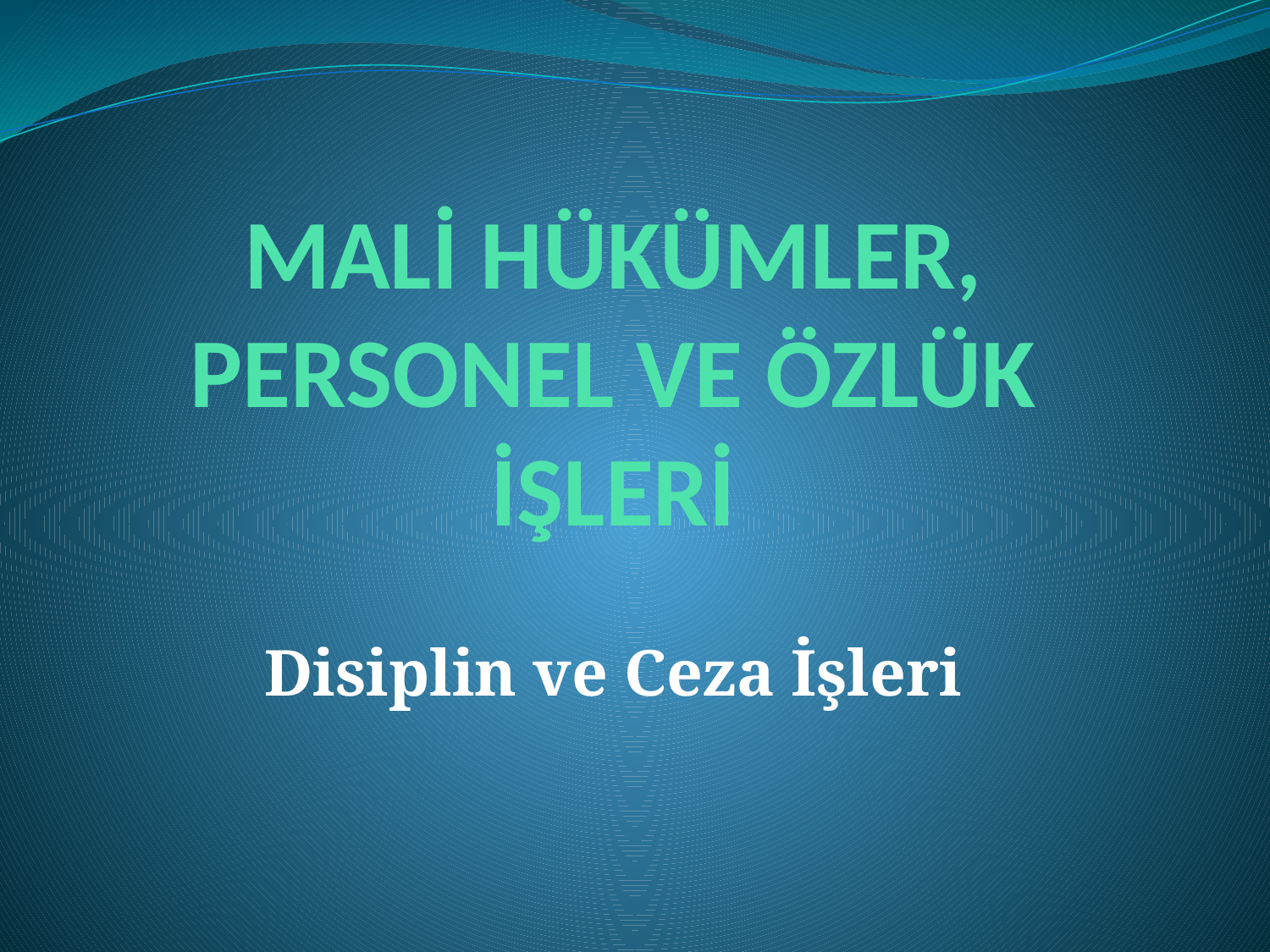

# MALİ HÜKÜMLER, PERSONEL VE ÖZLÜK İŞLERİ
Disiplin ve Ceza İşleri